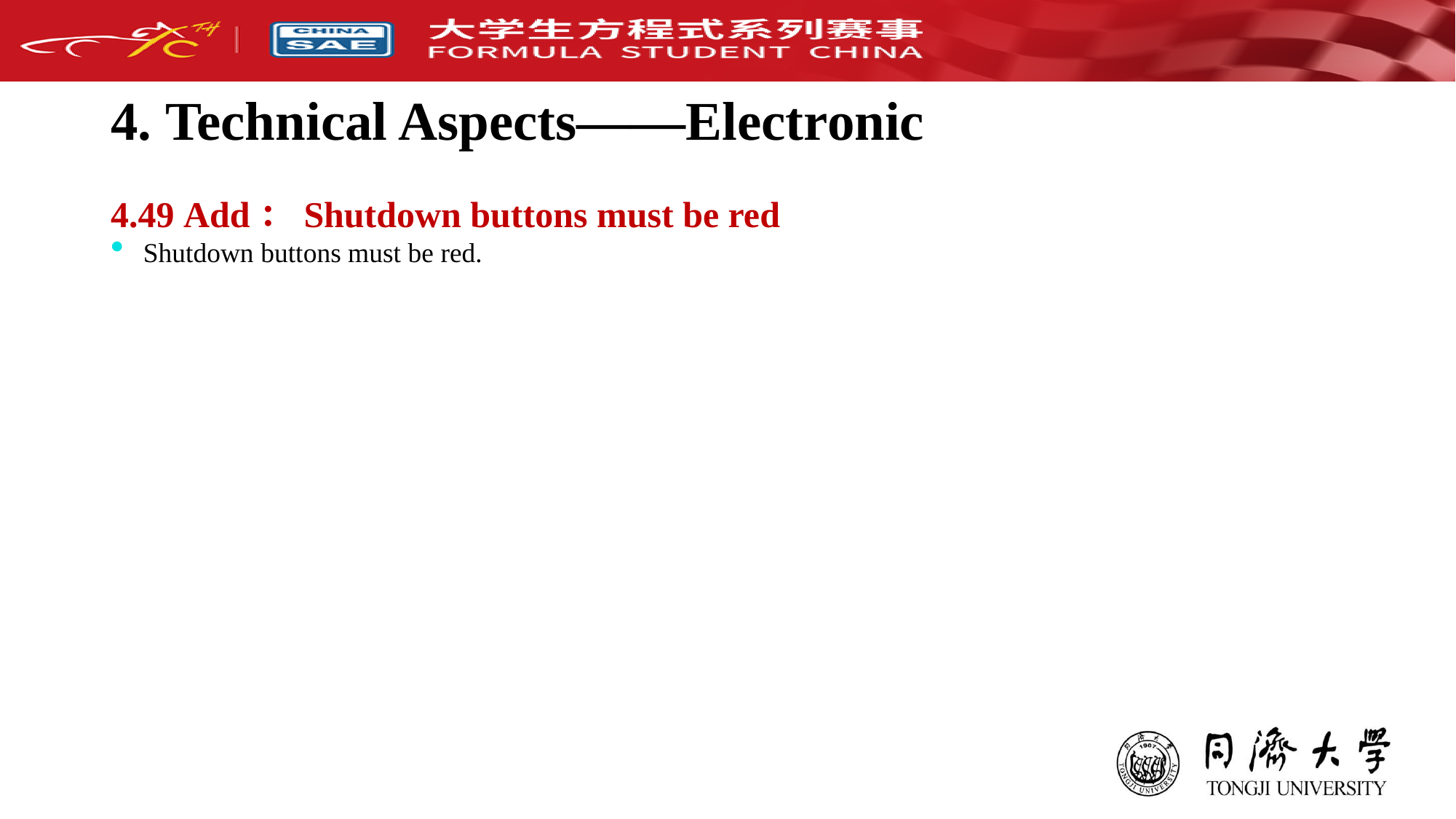

# 4. Technical Aspects——Electronic
4.49 Add：Shutdown buttons must be red
Shutdown buttons must be red.